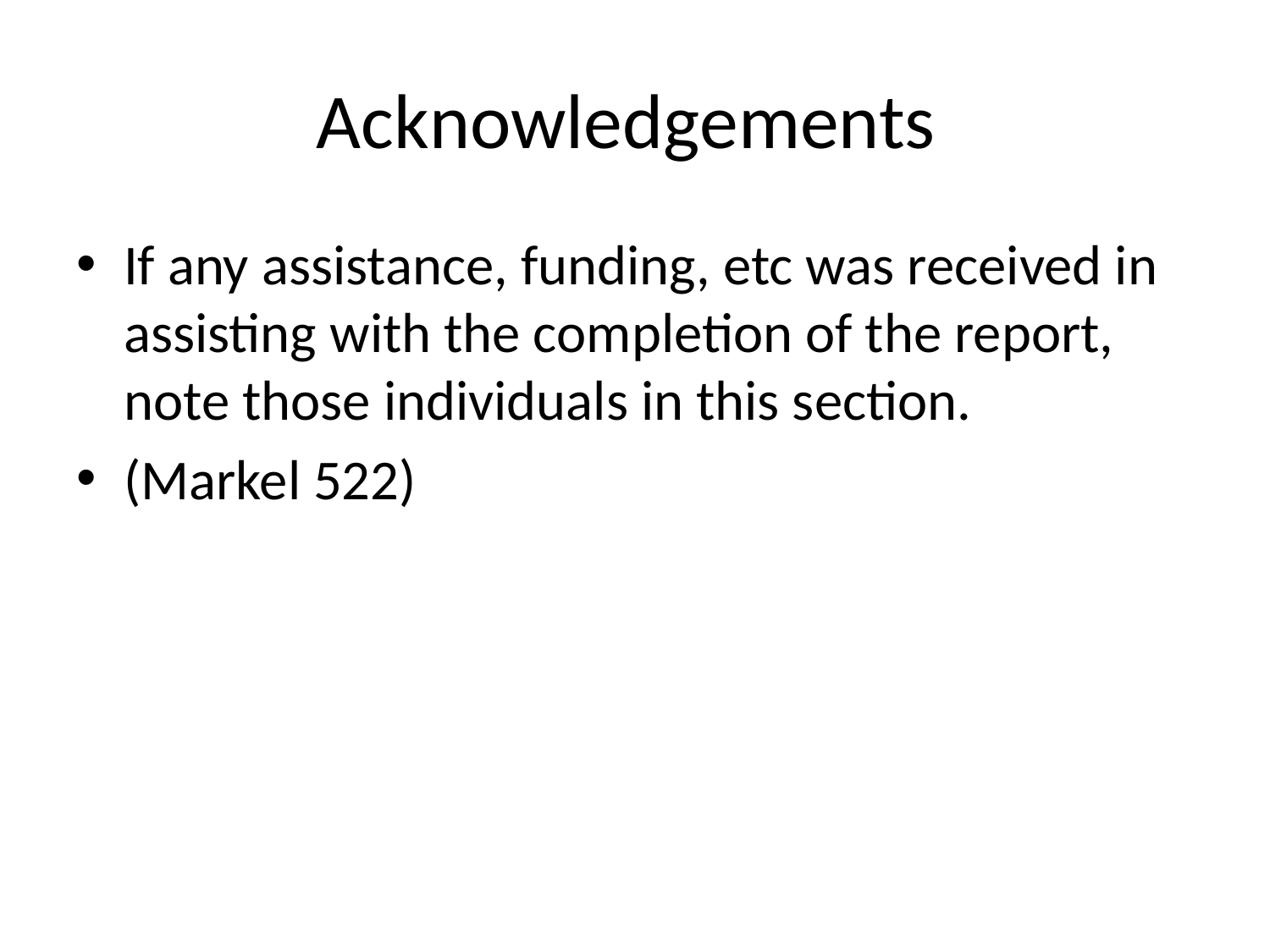

# Acknowledgements
If any assistance, funding, etc was received in assisting with the completion of the report, note those individuals in this section.
(Markel 522)